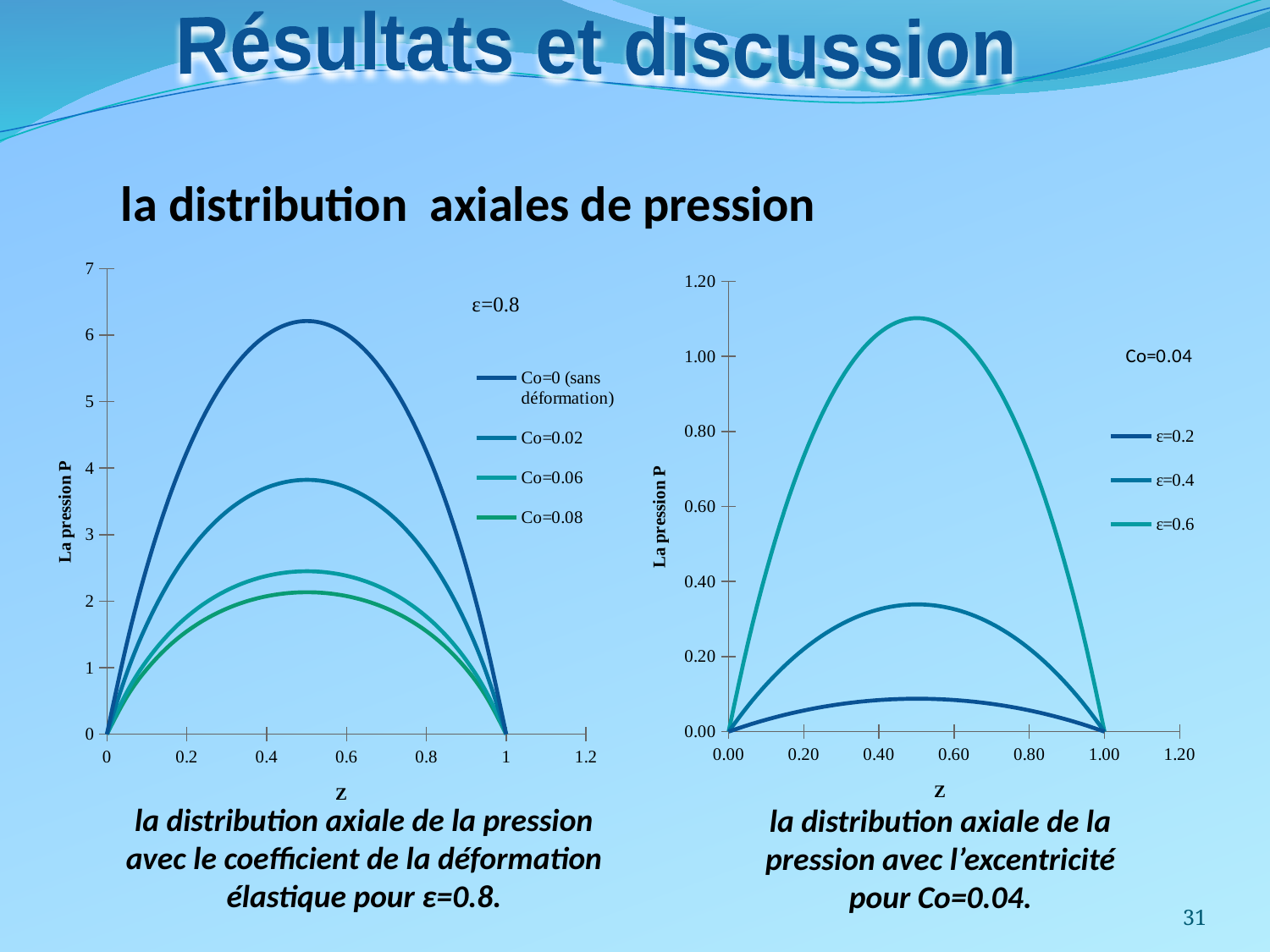

Résultats et discussion
la distribution  axiales de pression

### Chart

| Category |  |  |  |  |
|---|---|---|---|---|

### Chart

| Category |  |  |  |
|---|---|---|---|
la distribution axiale de la pression avec le coefficient de la déformation élastique pour ε=0.8.
la distribution axiale de la pression avec l’excentricité pour Co=0.04.
31